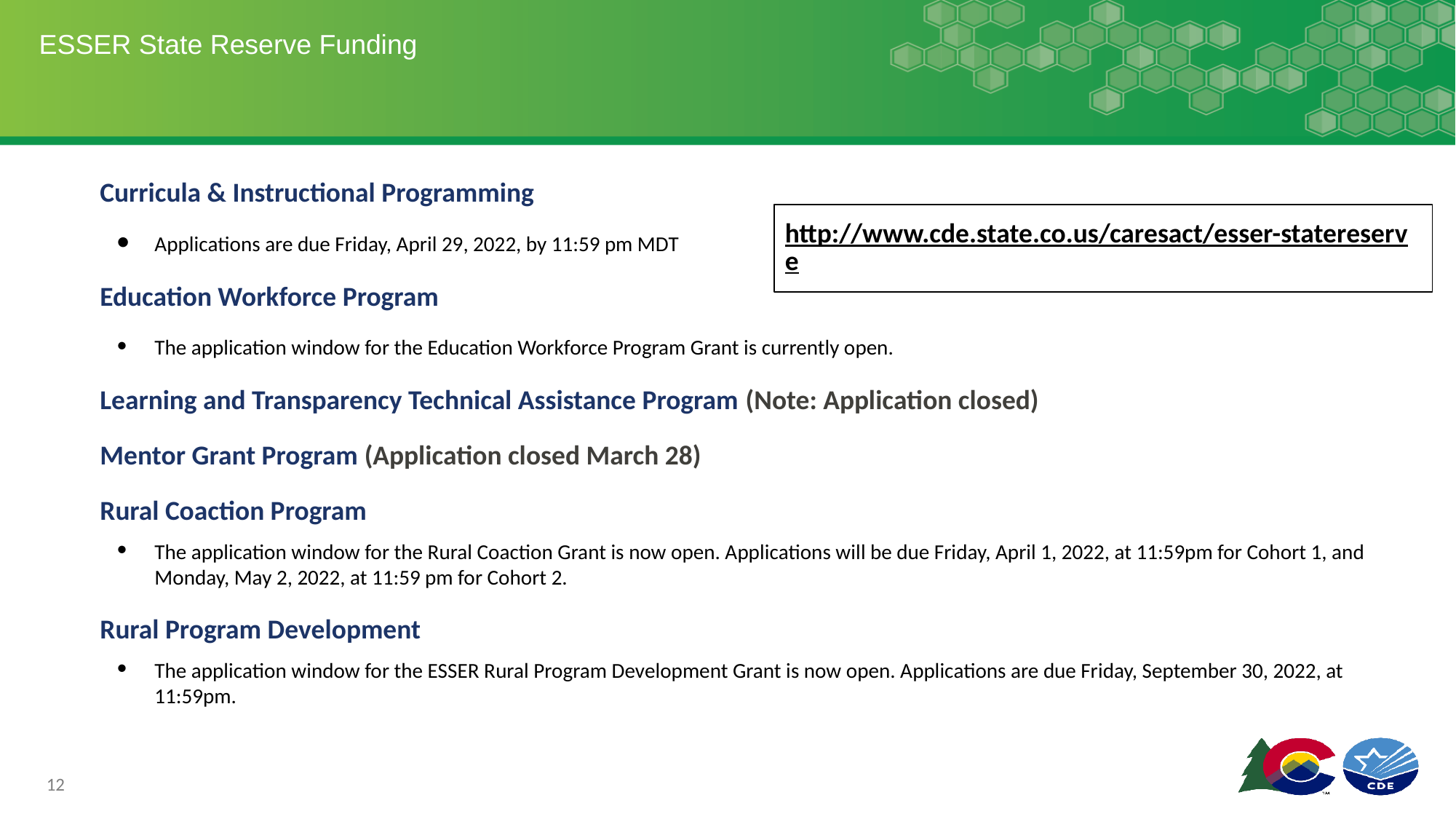

# ESSER State Reserve Funding
Curricula & Instructional Programming
Applications are due Friday, April 29, 2022, by 11:59 pm MDT
Education Workforce Program
The application window for the Education Workforce Program Grant is currently open.
Learning and Transparency Technical Assistance Program (Note: Application closed)
Mentor Grant Program (Application closed March 28)
Rural Coaction Program
The application window for the Rural Coaction Grant is now open. Applications will be due Friday, April 1, 2022, at 11:59pm for Cohort 1, and Monday, May 2, 2022, at 11:59 pm for Cohort 2.
Rural Program Development
The application window for the ESSER Rural Program Development Grant is now open. Applications are due Friday, September 30, 2022, at 11:59pm.

http://www.cde.state.co.us/caresact/esser-statereserve
12